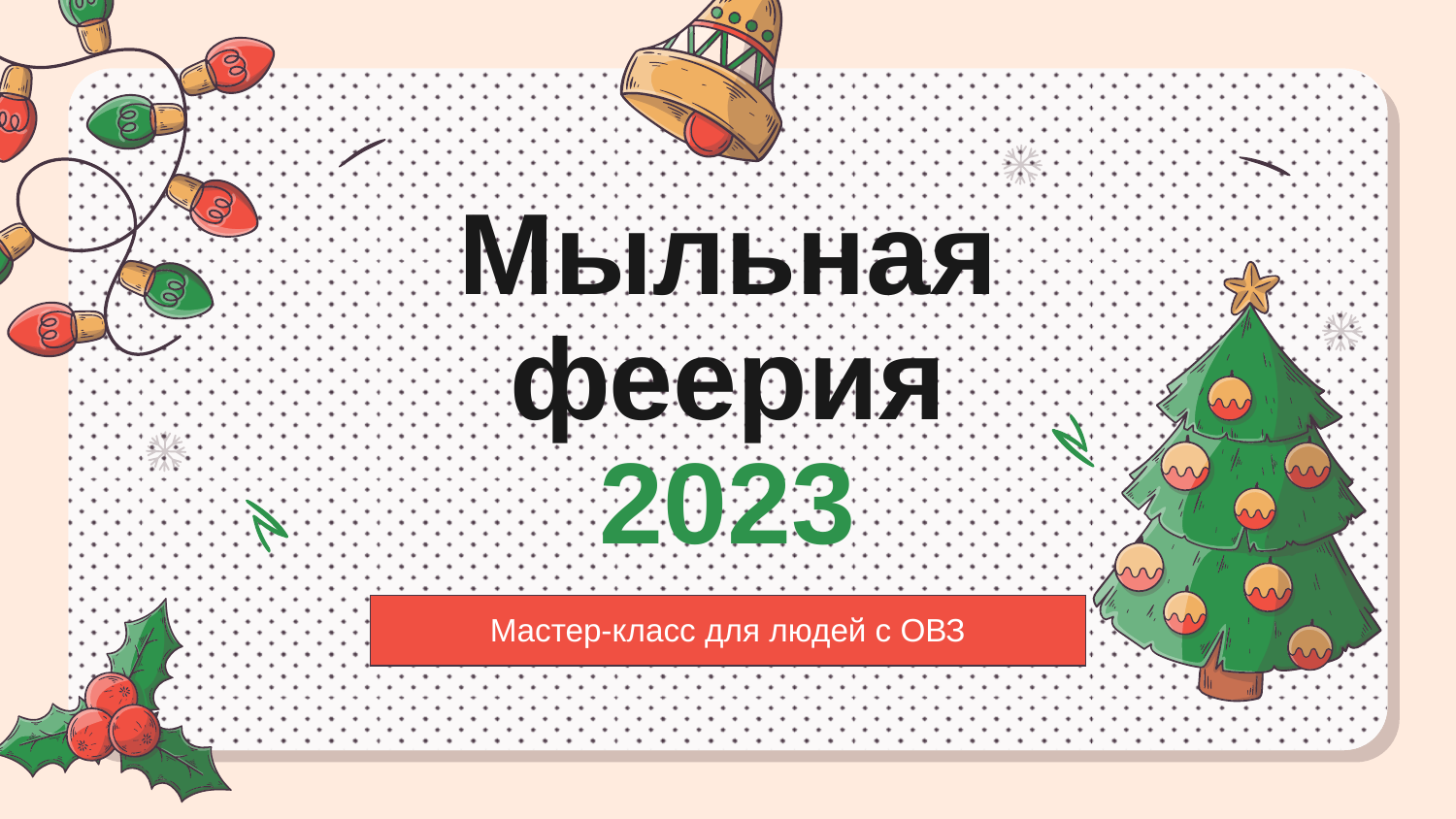

# Мыльная феерия 2023

Мастер-класс для людей с ОВЗ